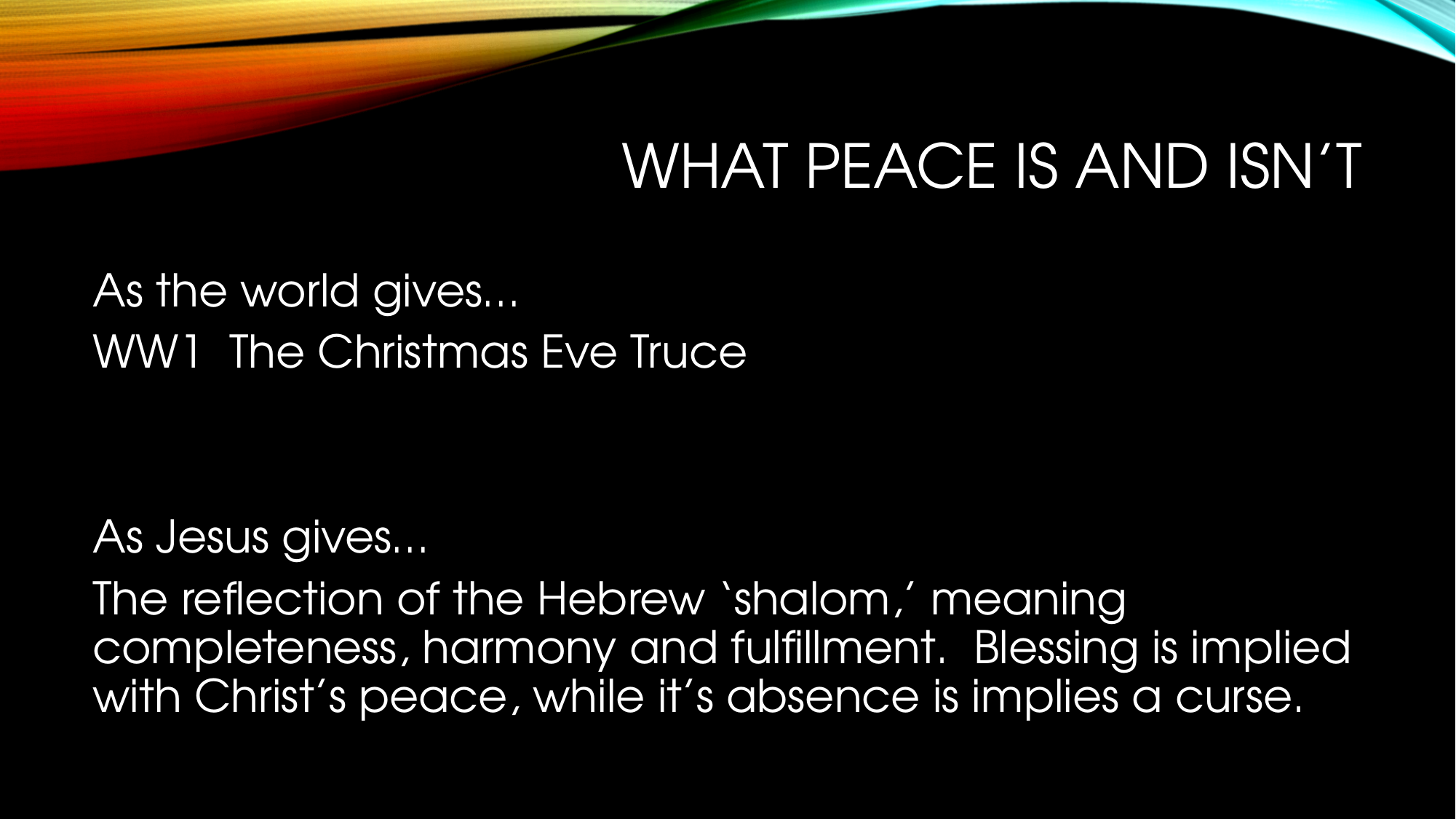

# What Peace is and isn’t
As the world gives…
WW1  The Christmas Eve Truce

As Jesus gives…
The reflection of the Hebrew ‘shalom,’ meaning completeness, harmony and fulfillment.  Blessing is implied with Christ’s peace, while it’s absence is implies a curse.